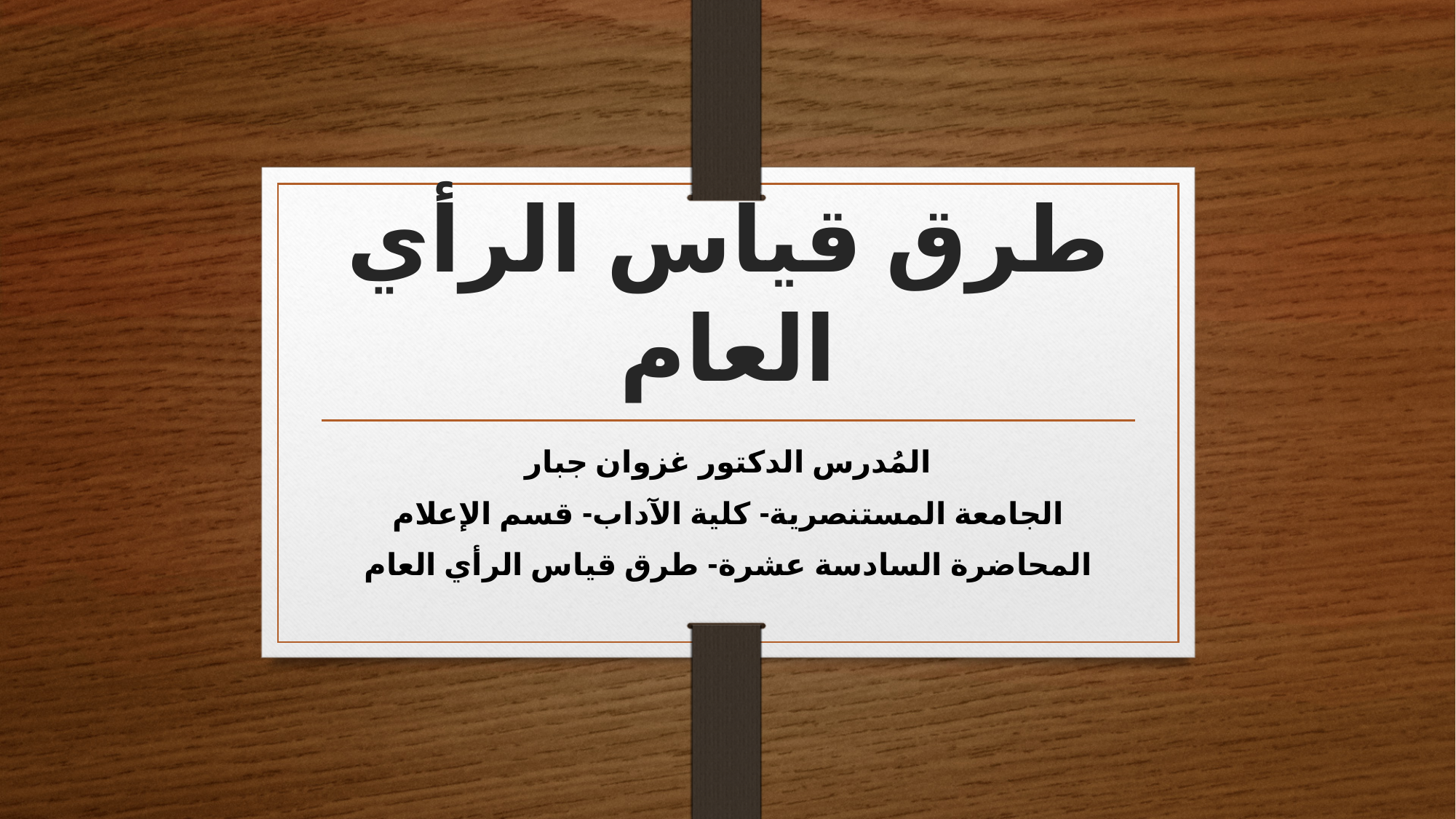

# طرق قياس الرأي العام
المُدرس الدكتور غزوان جبار
الجامعة المستنصرية- كلية الآداب- قسم الإعلام
المحاضرة السادسة عشرة- طرق قياس الرأي العام